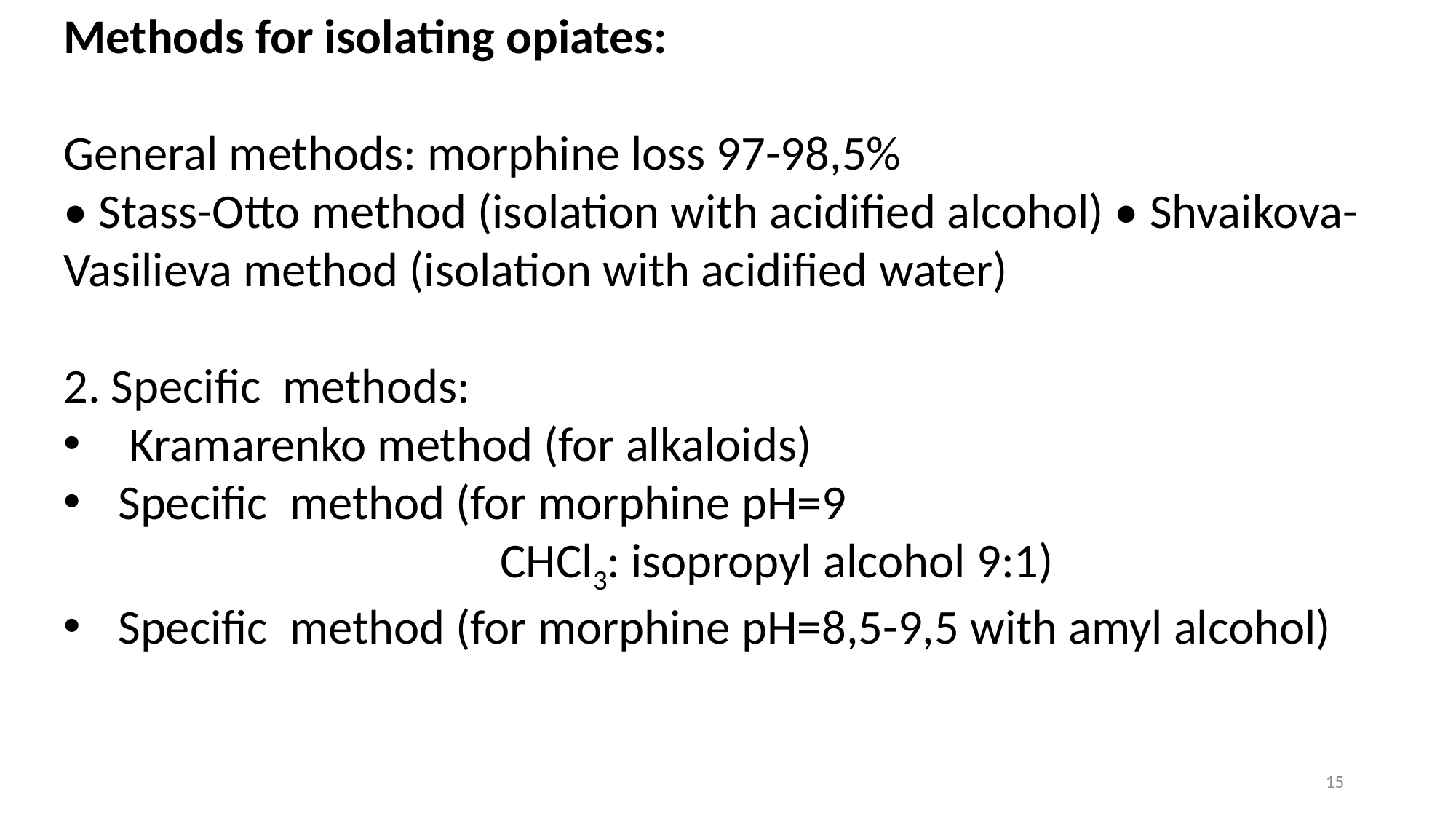

Methods for isolating opiates:

General methods: morphine loss 97-98,5%
• Stass-Otto method (isolation with acidified alcohol) • Shvaikova-Vasilieva method (isolation with acidified water)

2. Specific  methods:
 Kramarenko method (for alkaloids)
Specific  method (for morphine pH=9
				CHCl3: isopropyl alcohol 9:1)
Specific  method (for morphine pH=8,5-9,5 with amyl alcohol)

15